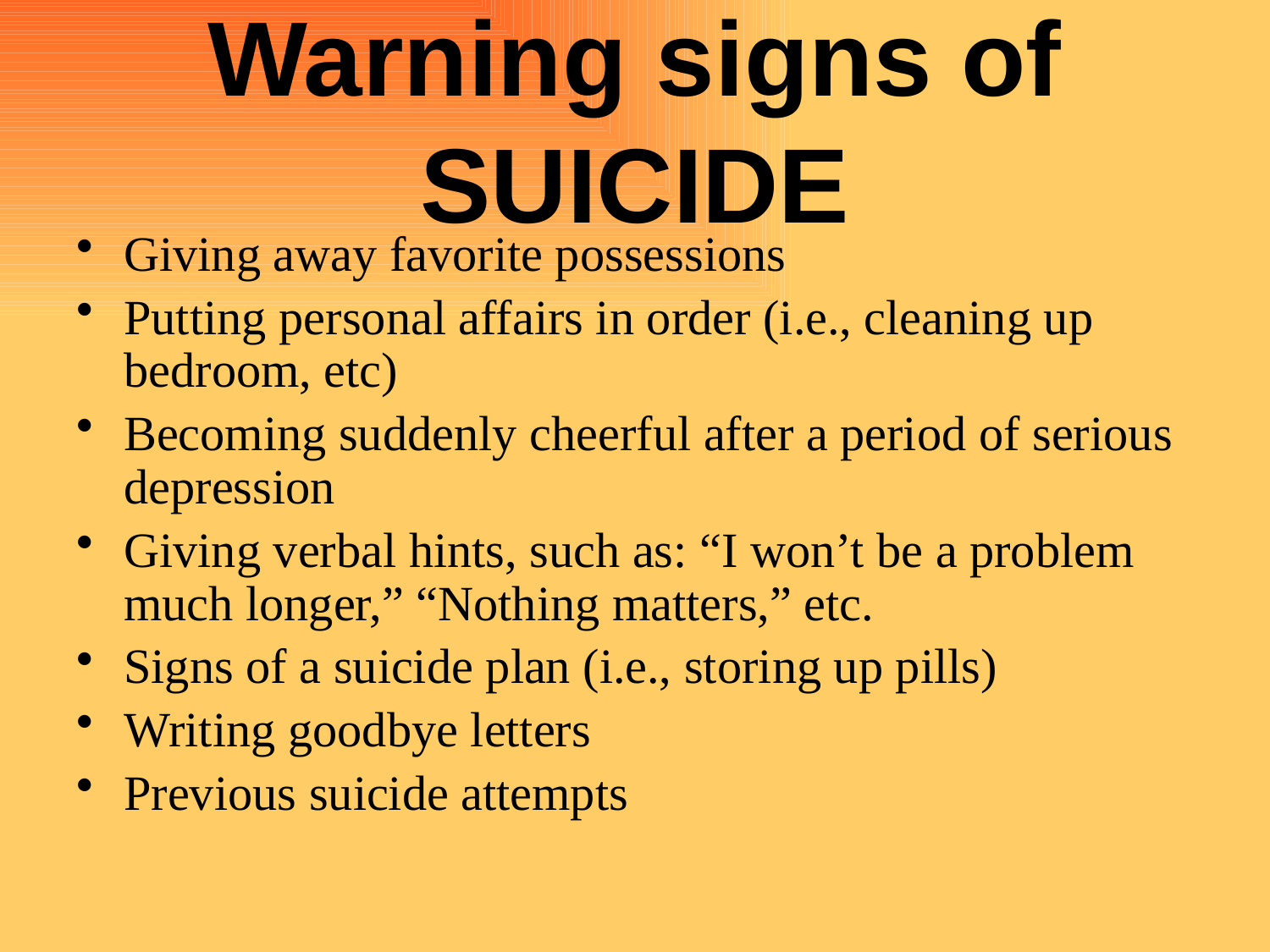

# Warning signs of SUICIDE
Giving away favorite possessions
Putting personal affairs in order (i.e., cleaning up bedroom, etc)
Becoming suddenly cheerful after a period of serious depression
Giving verbal hints, such as: “I won’t be a problem much longer,” “Nothing matters,” etc.
Signs of a suicide plan (i.e., storing up pills)
Writing goodbye letters
Previous suicide attempts